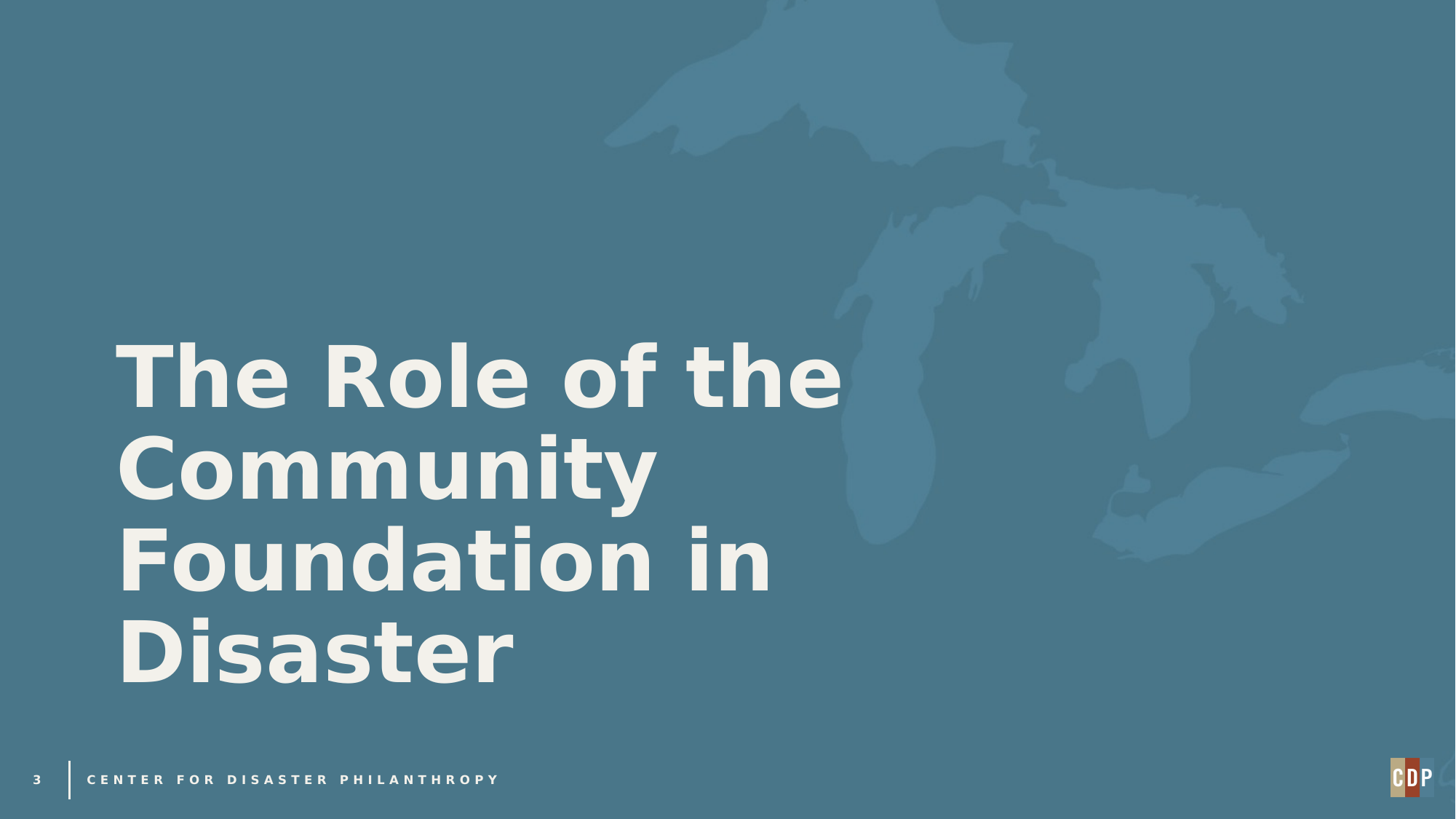

The Role of the Community Foundation in Disaster